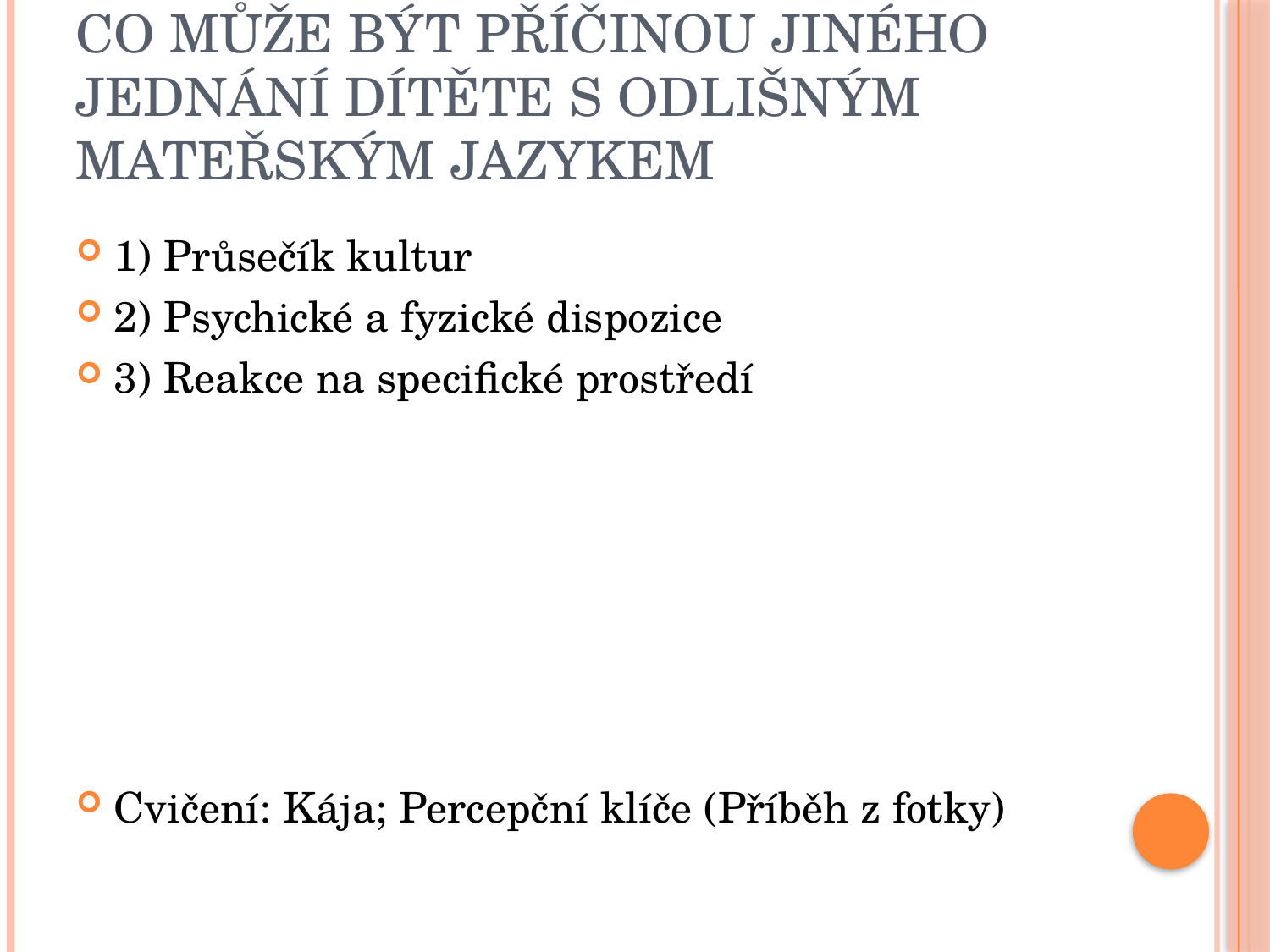

# Co může být příčinou jiného jednání dítěte s odlišným mateřským jazykem
1) Průsečík kultur
2) Psychické a fyzické dispozice
3) Reakce na specifické prostředí

Cvičení: Kája; Percepční klíče (Příběh z fotky)